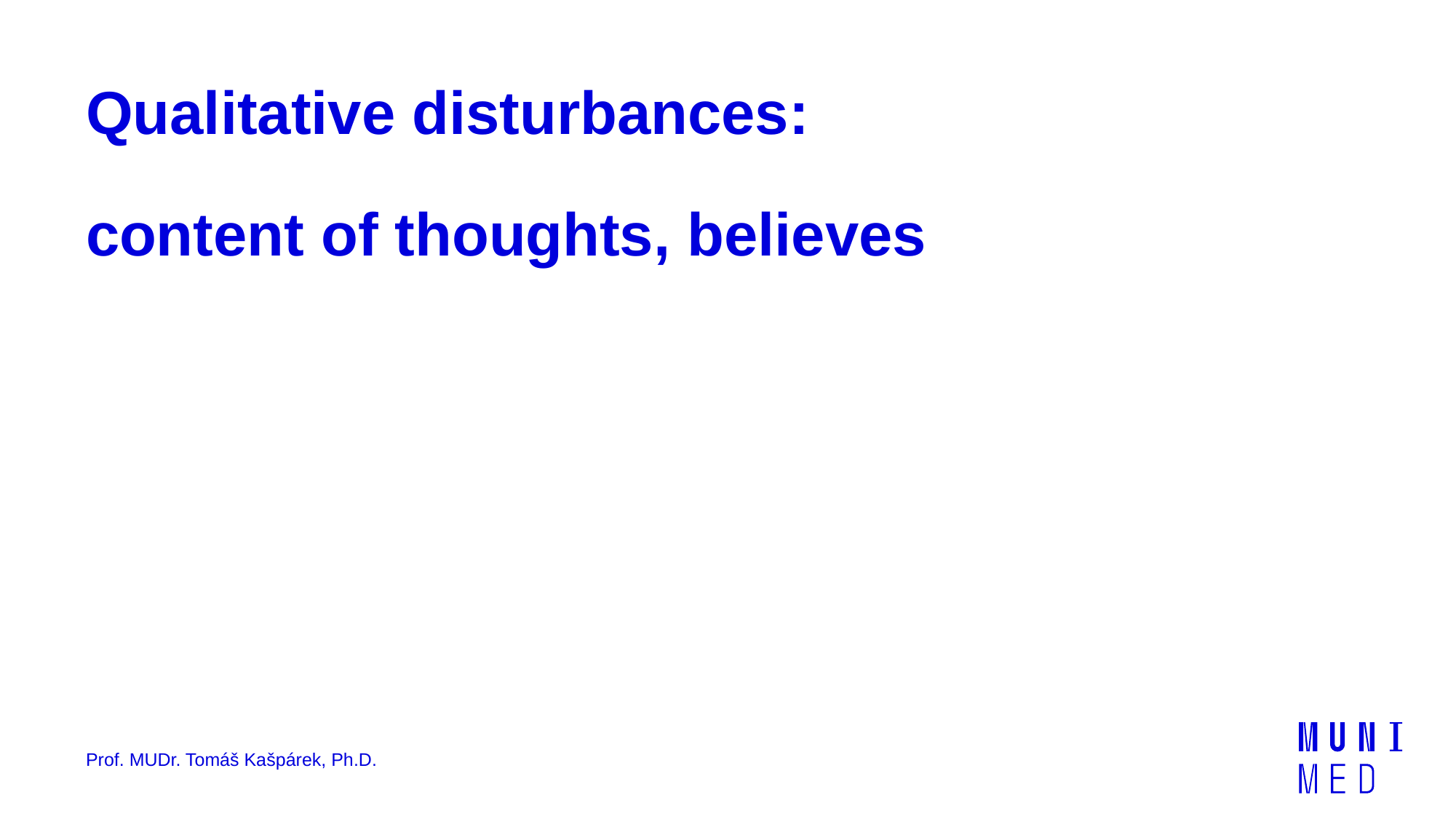

# Qualitative disturbances: content of thoughts, believes
Prof. MUDr. Tomáš Kašpárek, Ph.D.